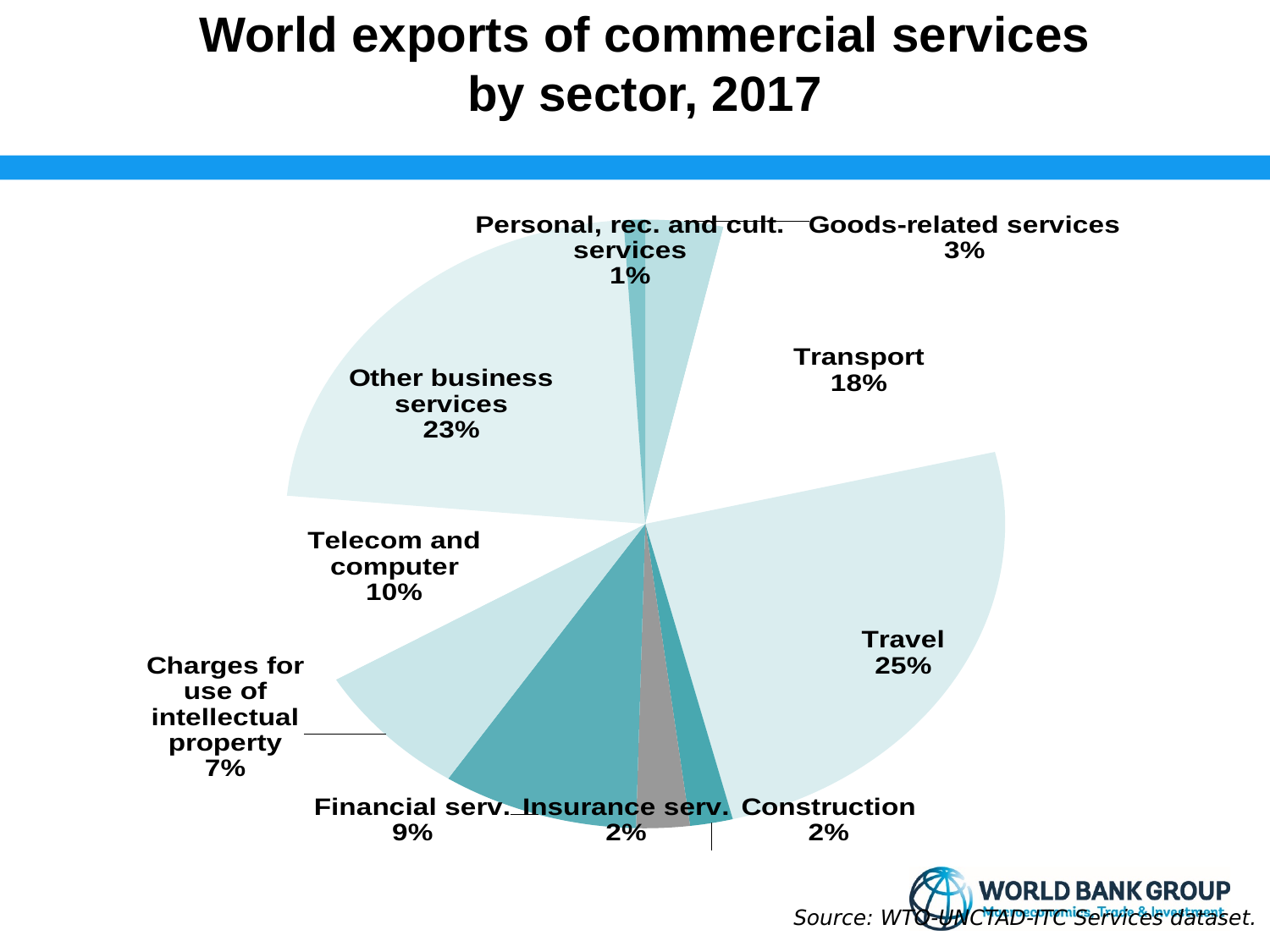

World exports of commercial services by sector, 2017

[unsupported chart]

Source: WTO-UNCTAD-ITC Services dataset.